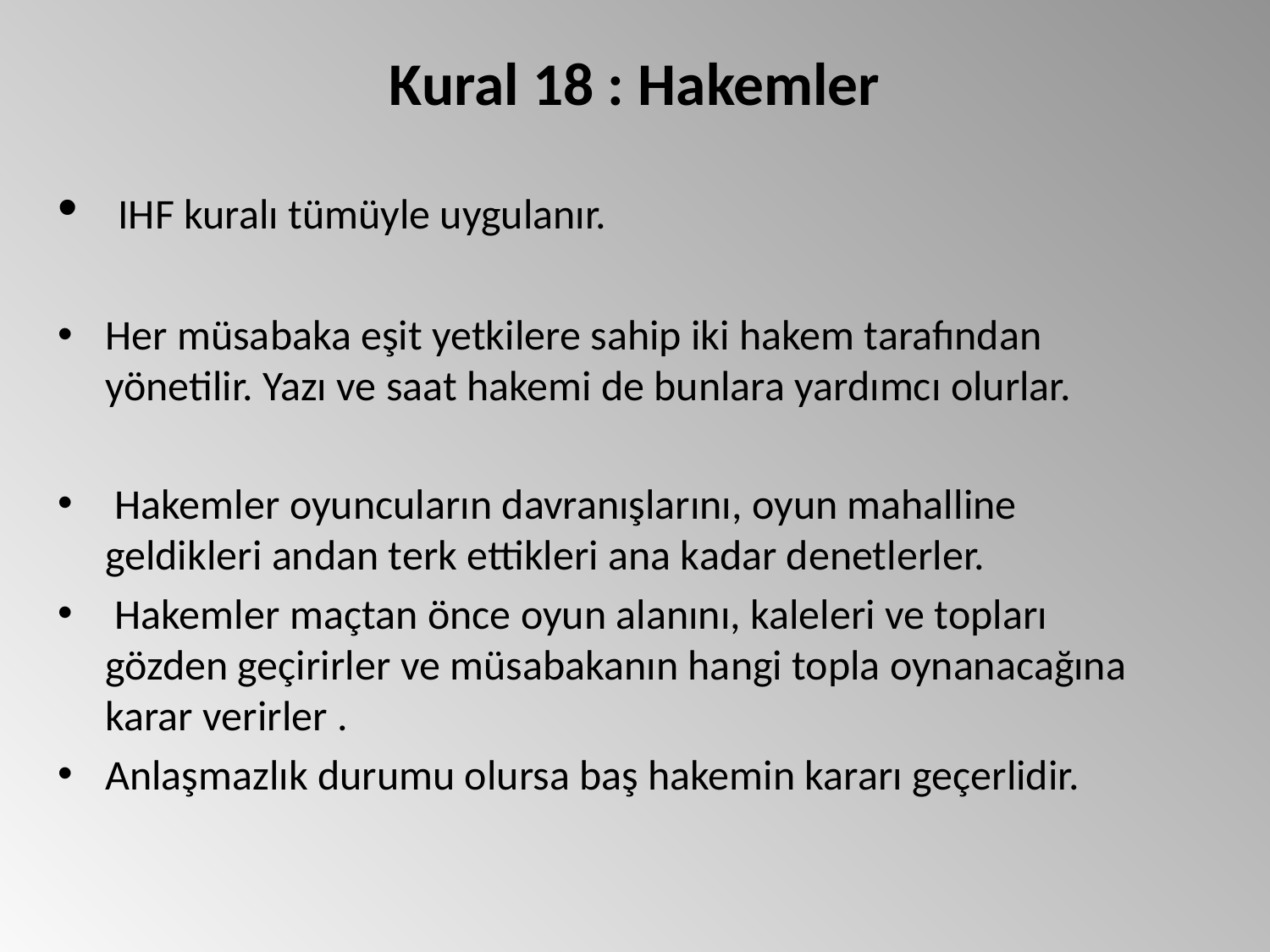

# Kural 18 : Hakemler
 IHF kuralı tümüyle uygulanır.

Her müsabaka eşit yetkilere sahip iki hakem tarafından yönetilir. Yazı ve saat hakemi de bunlara yardımcı olurlar.

 Hakemler oyuncuların davranışlarını, oyun mahalline geldikleri andan terk ettikleri ana kadar denetlerler.
 Hakemler maçtan önce oyun alanını, kaleleri ve topları gözden geçirirler ve müsabakanın hangi topla oynanacağına karar verirler .
Anlaşmazlık durumu olursa baş hakemin kararı geçerlidir.